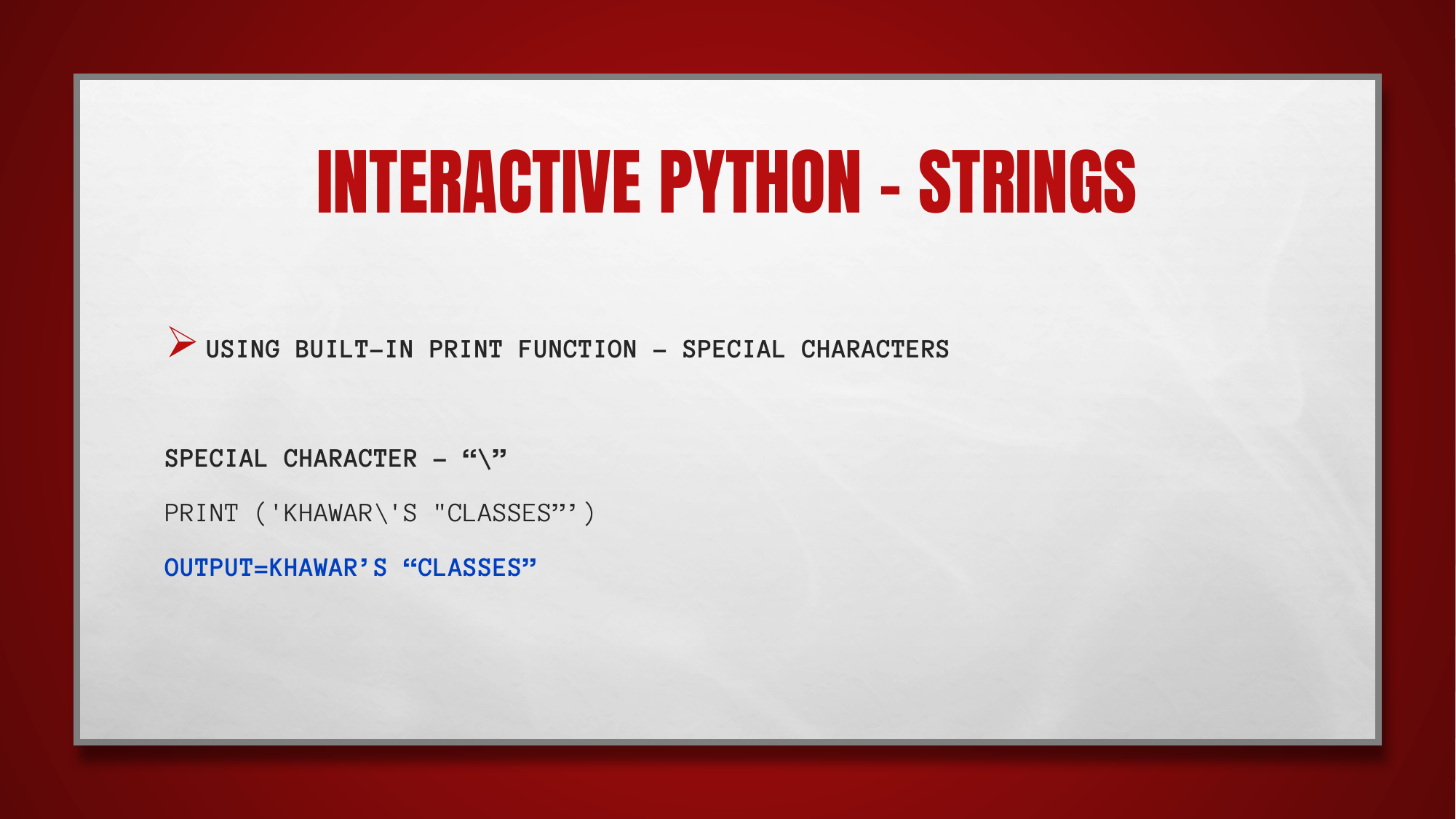

# interactive python – Strings
Using built-in Print function – Special Characters

Special Character – “\”
print ('Khawar\'s "Classes”’)
OUTPUT=Khawar’s “Classes”